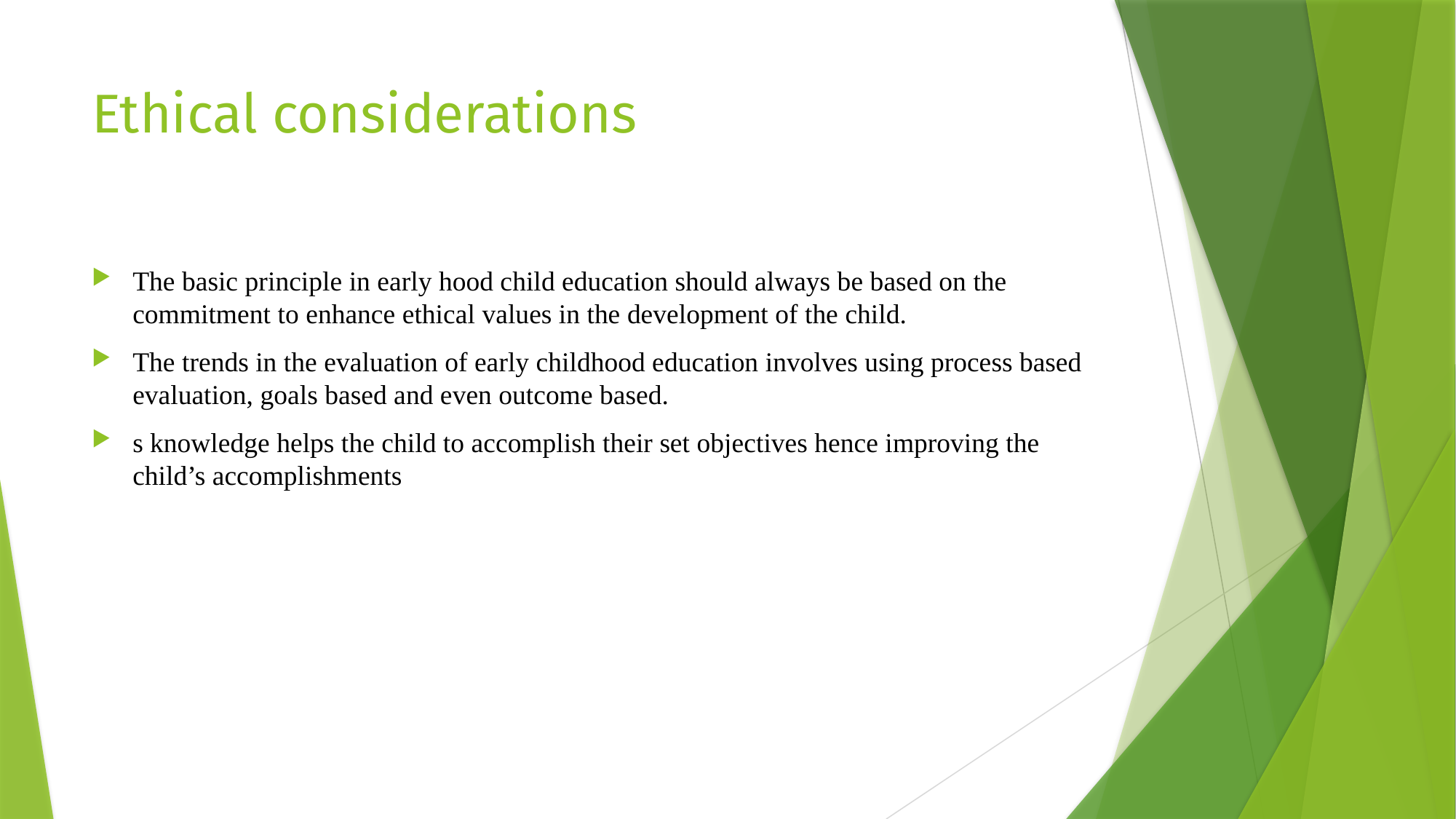

# Ethical considerations
The basic principle in early hood child education should always be based on the commitment to enhance ethical values in the development of the child.
The trends in the evaluation of early childhood education involves using process based evaluation, goals based and even outcome based.
s knowledge helps the child to accomplish their set objectives hence improving the child’s accomplishments